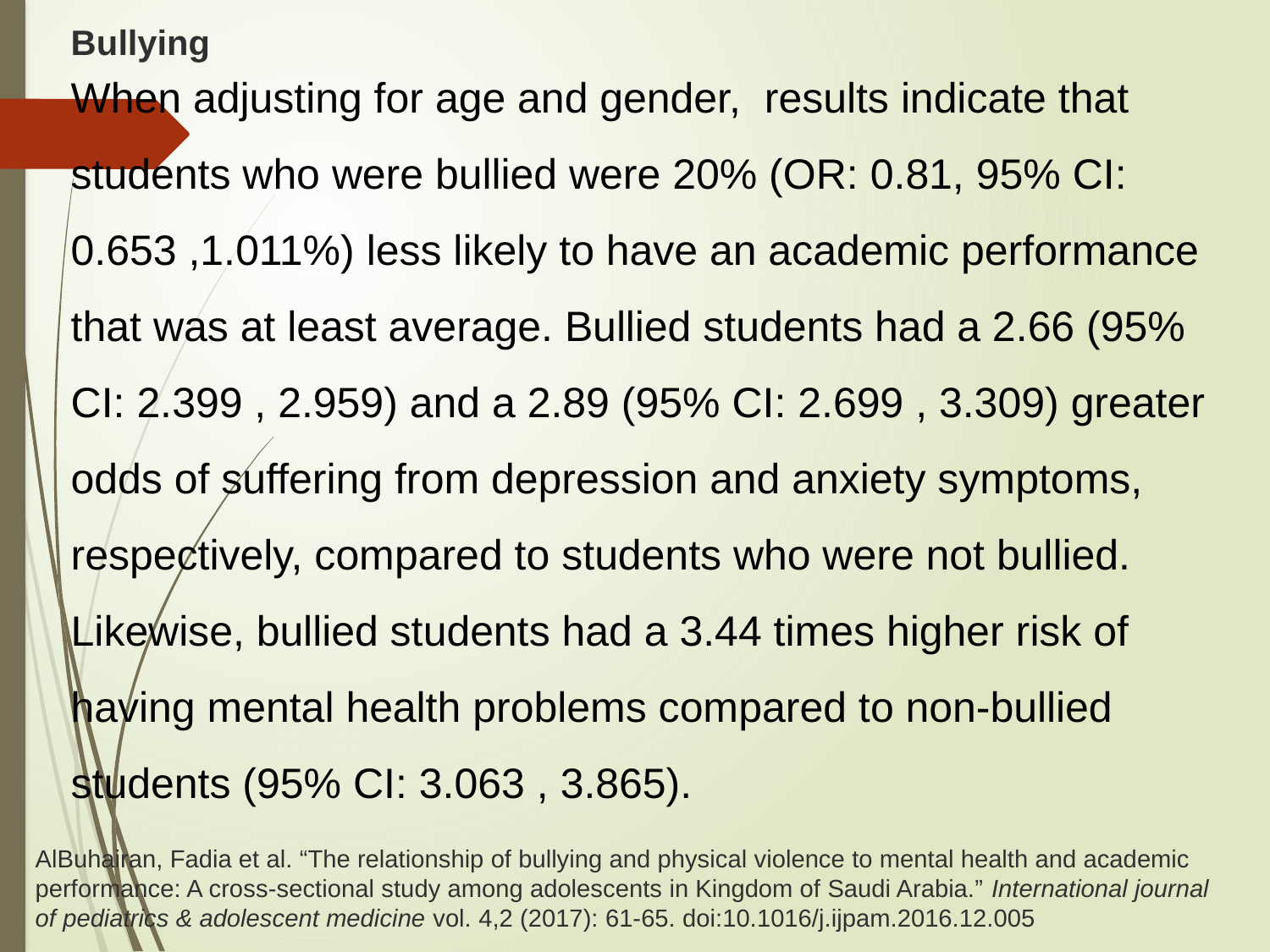

Bullying
When adjusting for age and gender,  results indicate that students who were bullied were 20% (OR: 0.81, 95% CI: 0.653 ,1.011%) less likely to have an academic performance that was at least average. Bullied students had a 2.66 (95% CI: 2.399 , 2.959) and a 2.89 (95% CI: 2.699 , 3.309) greater odds of suffering from depression and anxiety symptoms, respectively, compared to students who were not bullied. Likewise, bullied students had a 3.44 times higher risk of having mental health problems compared to non-bullied students (95% CI: 3.063 , 3.865).
AlBuhairan, Fadia et al. “The relationship of bullying and physical violence to mental health and academic performance: A cross-sectional study among adolescents in Kingdom of Saudi Arabia.” International journal of pediatrics & adolescent medicine vol. 4,2 (2017): 61-65. doi:10.1016/j.ijpam.2016.12.005